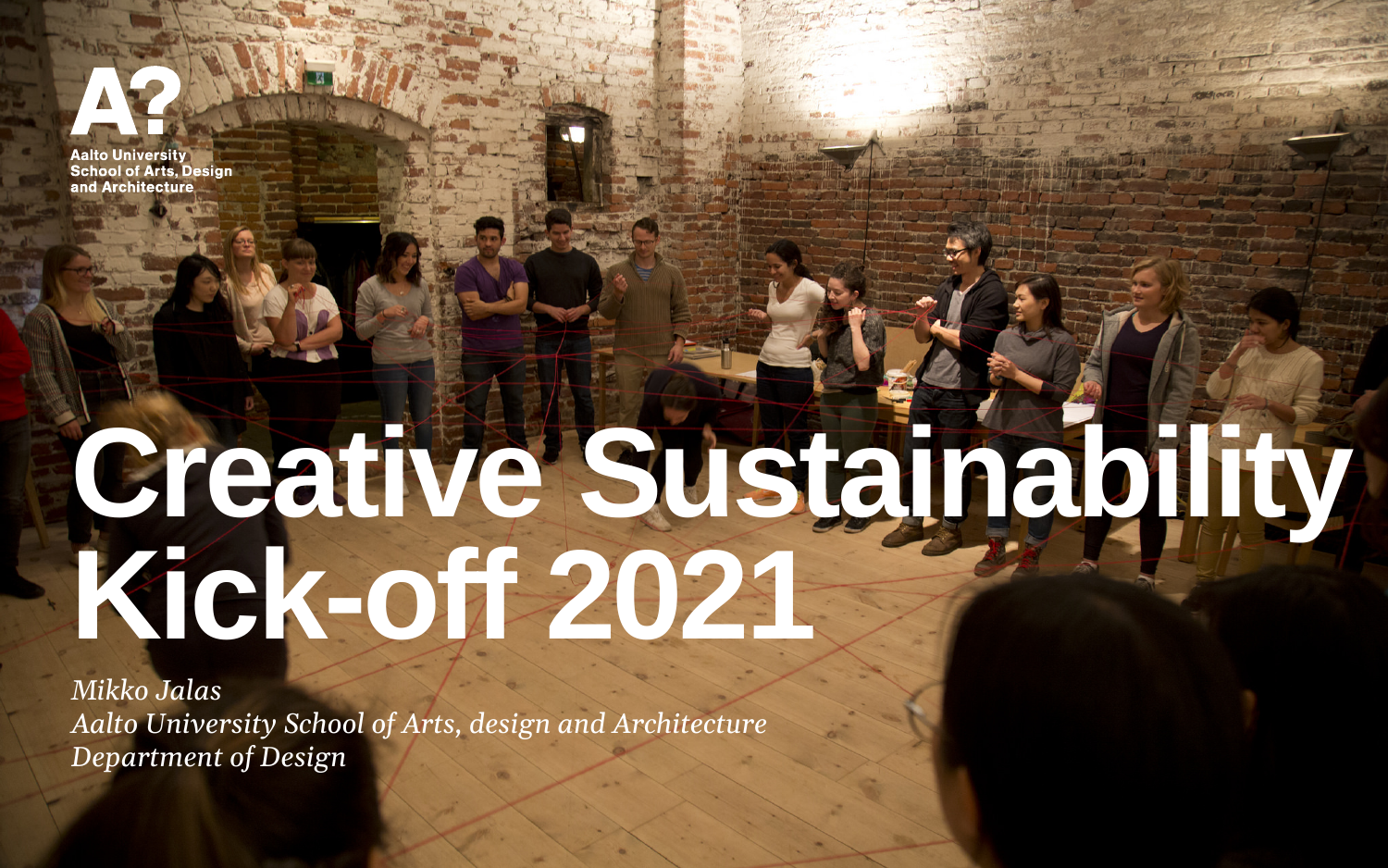

# Creative Sustainability Kick-off 2021
Mikko Jalas
Aalto University School of Arts, design and Architecture
Department of Design